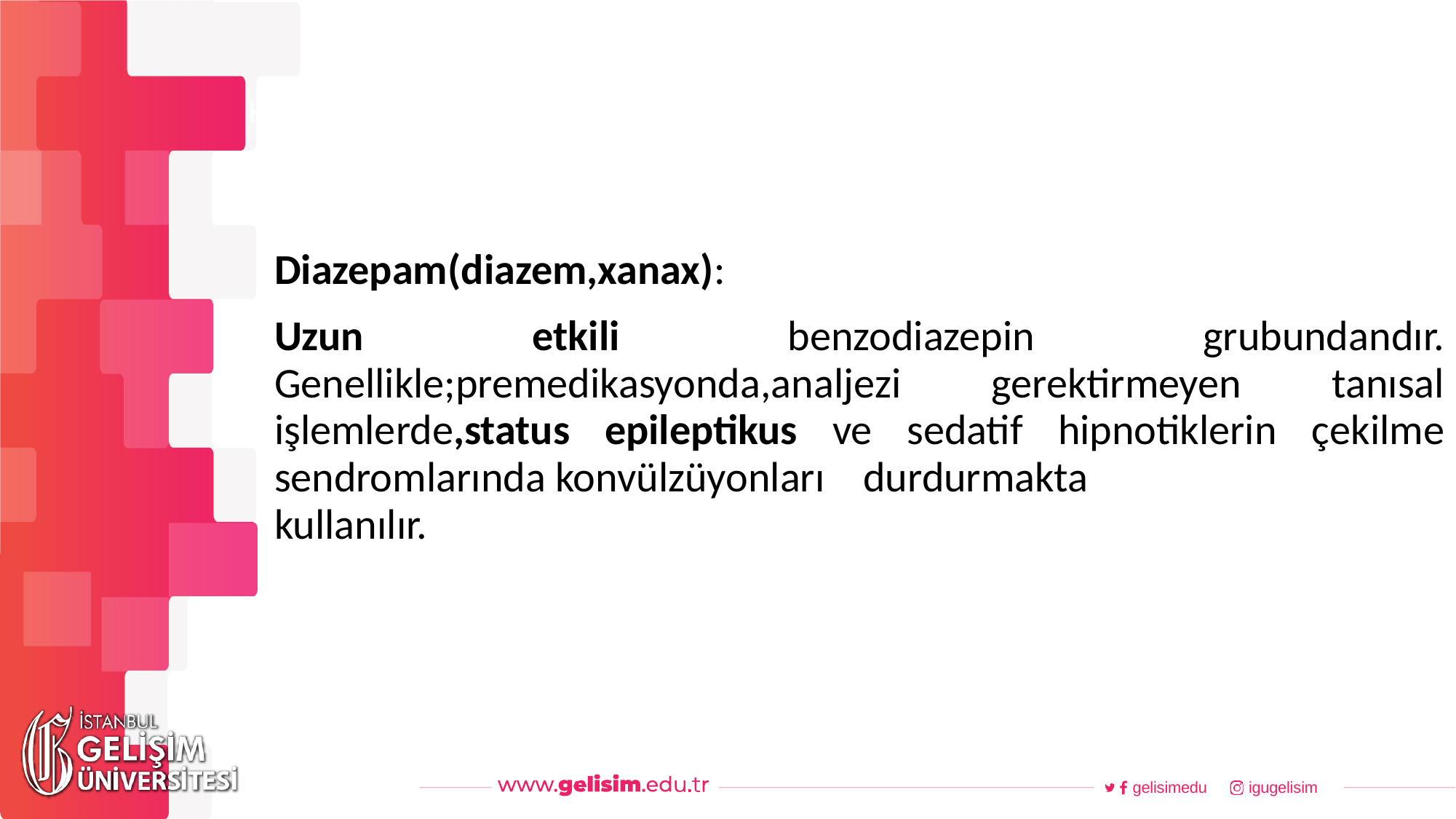

#
Haftalık Akış
Diazepam(diazem,xanax):
Uzun etkili benzodiazepin grubundandır. Genellikle;premedikasyonda,analjezi gerektirmeyen tanısal işlemlerde,status epileptikus ve sedatif hipnotiklerin çekilme sendromlarında konvülzüyonları    durdurmakta
kullanılır.

gelisimedu
igugelisim